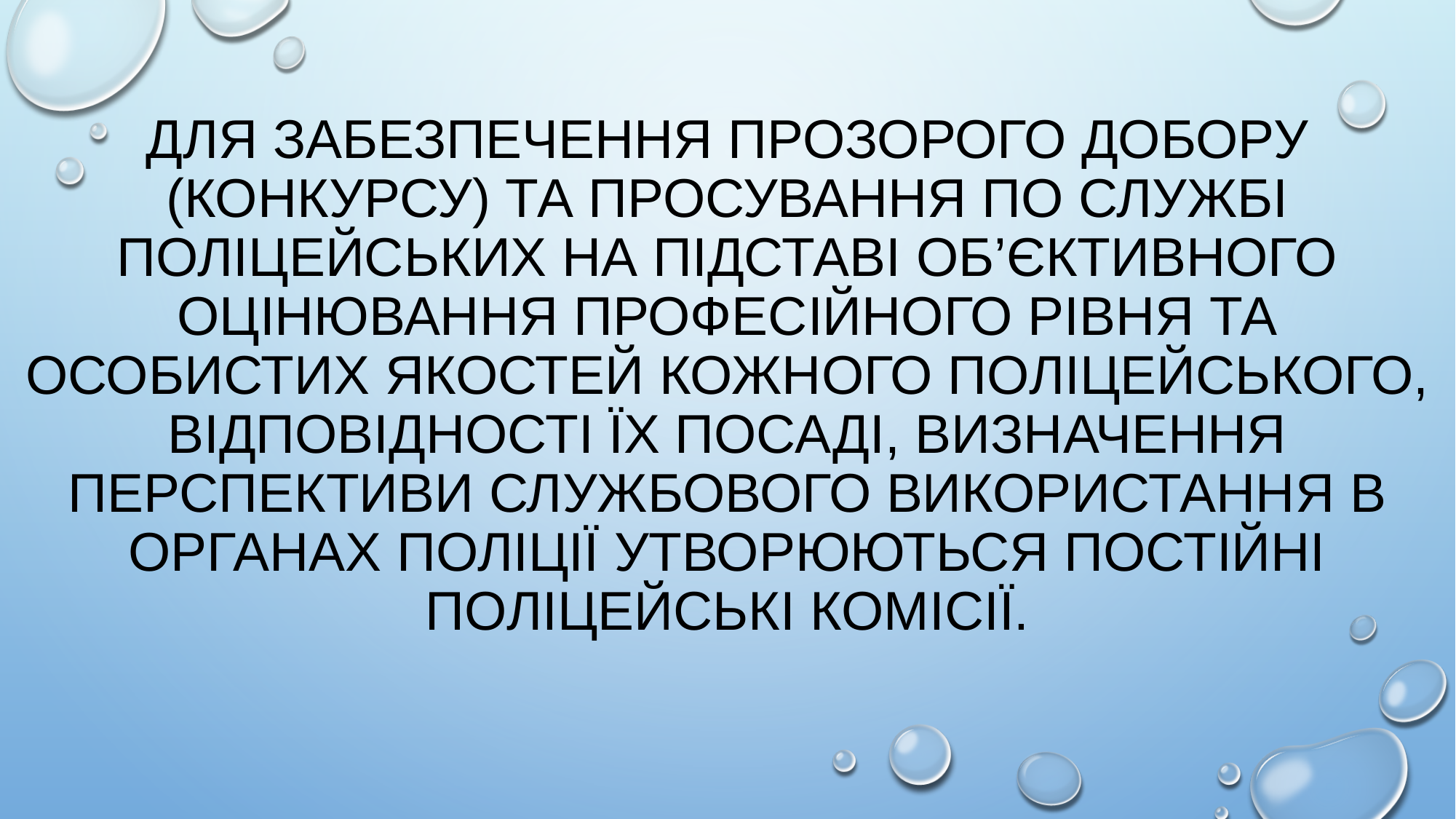

# Для забезпечення прозорого добору (конкурсу) та просування по службі поліцейських на підставі об’єктивного оцінювання професійного рівня та особистих якостей кожного поліцейського, відповідності їх посаді, визначення перспективи службового використання в органах поліції утворюються постійні поліцейські комісії.